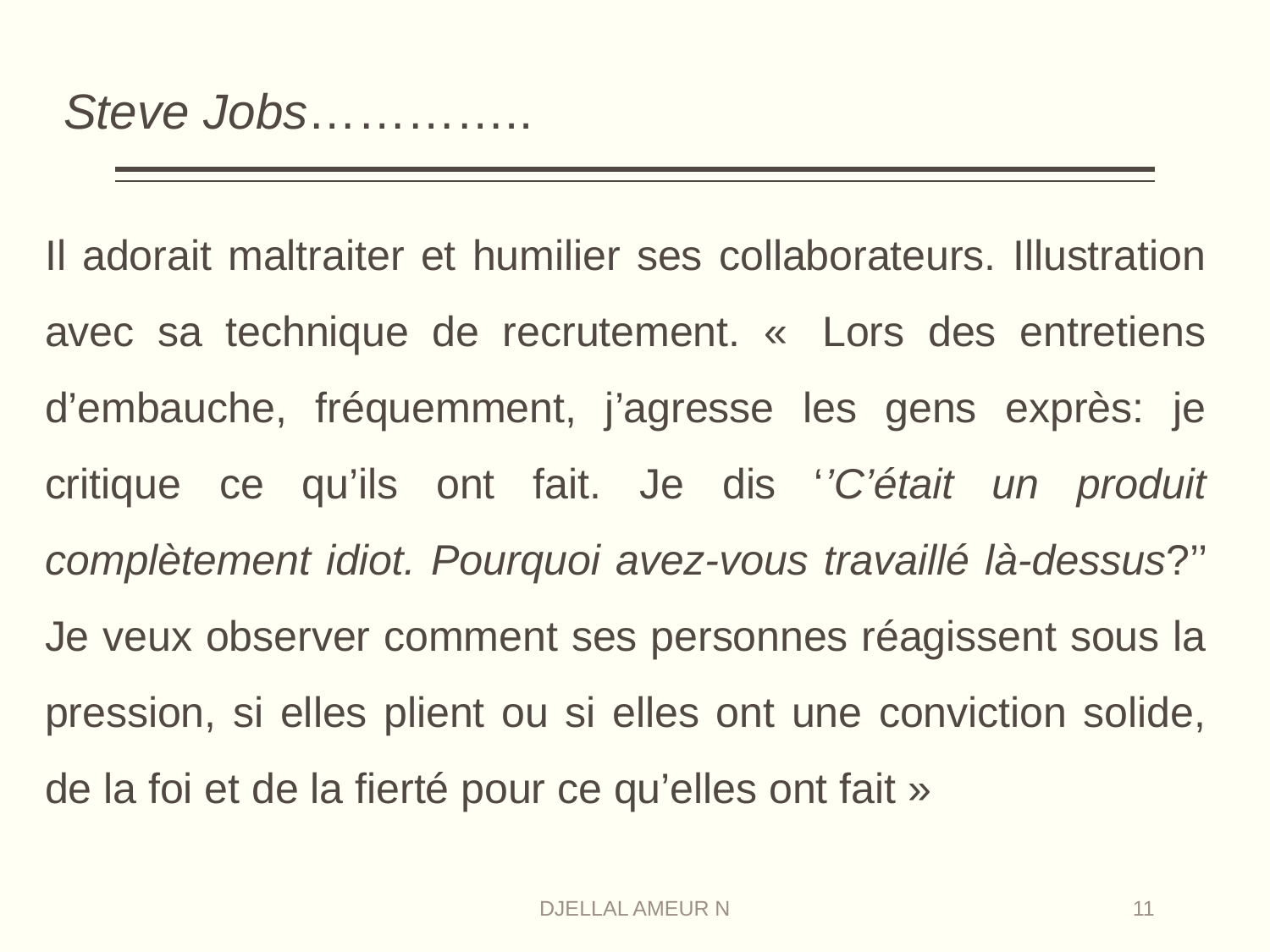

# Steve Jobs…………..
Il adorait maltraiter et humilier ses collaborateurs. Illustration avec sa technique de recrutement. «  Lors des entretiens d’embauche, fréquemment, j’agresse les gens exprès: je critique ce qu’ils ont fait. Je dis ‘’C’était un produit complètement idiot. Pourquoi avez-vous travaillé là-dessus?’’ Je veux observer comment ses personnes réagissent sous la pression, si elles plient ou si elles ont une conviction solide, de la foi et de la fierté pour ce qu’elles ont fait »
DJELLAL AMEUR N
11